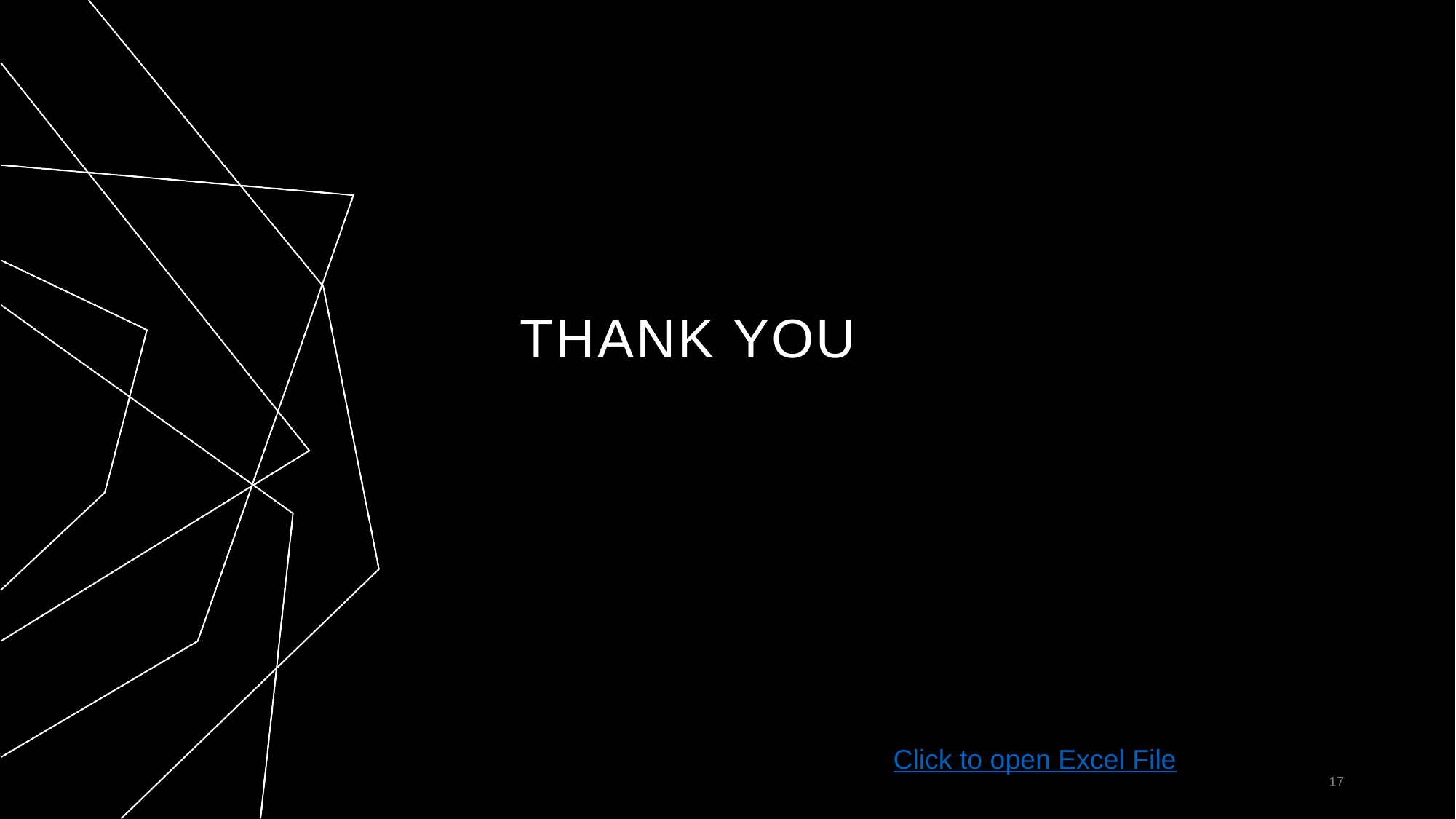

# THANK YOU
Click to open Excel File
17